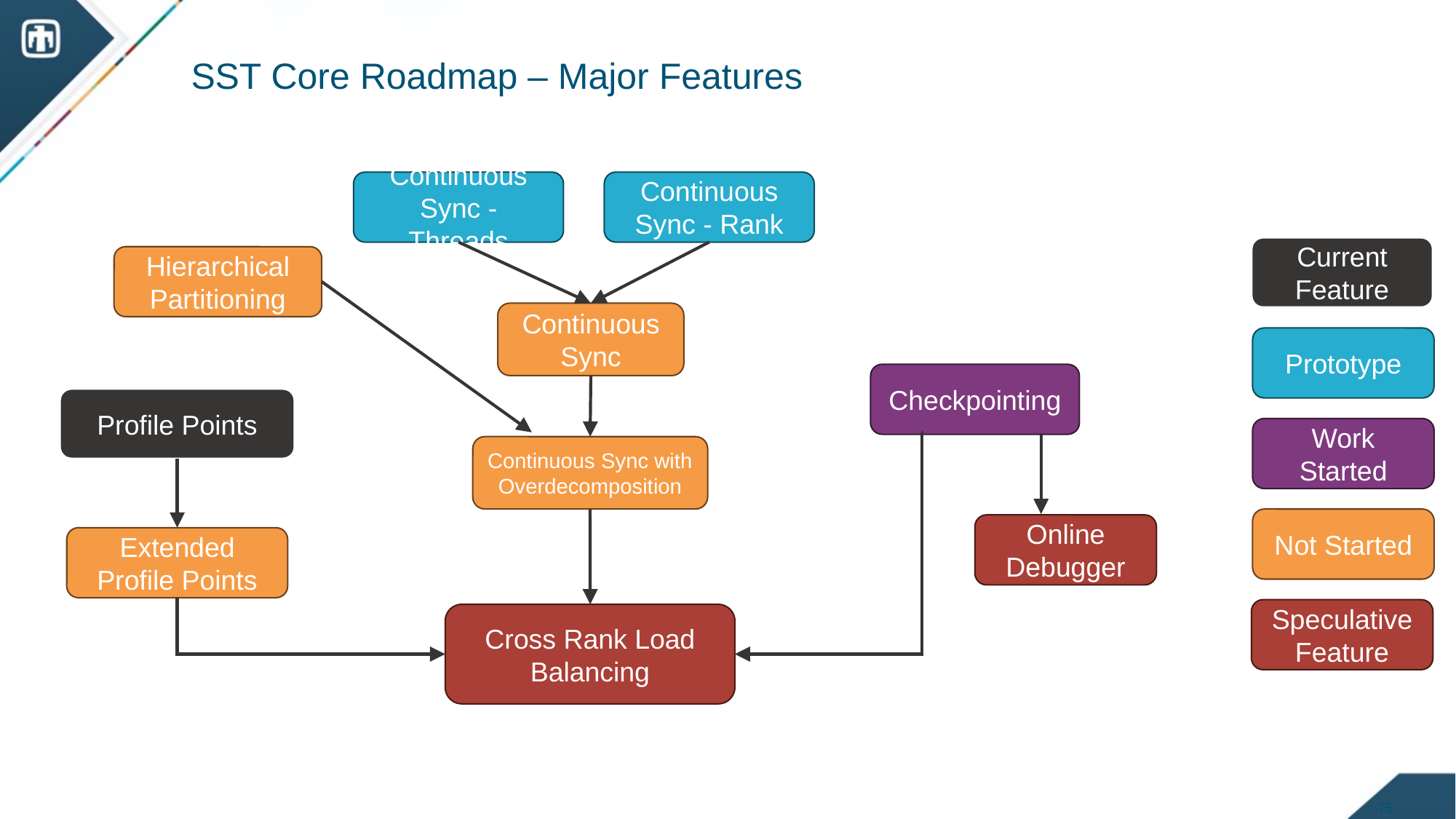

# SST Core Roadmap – Major Features
Continuous Sync - Rank
Continuous Sync - Threads
Current Feature
Hierarchical Partitioning
Continuous Sync
Prototype
Checkpointing
Profile Points
Work Started
Continuous Sync with Overdecomposition
Not Started
Online Debugger
Extended Profile Points
Speculative Feature
Cross Rank Load Balancing
75